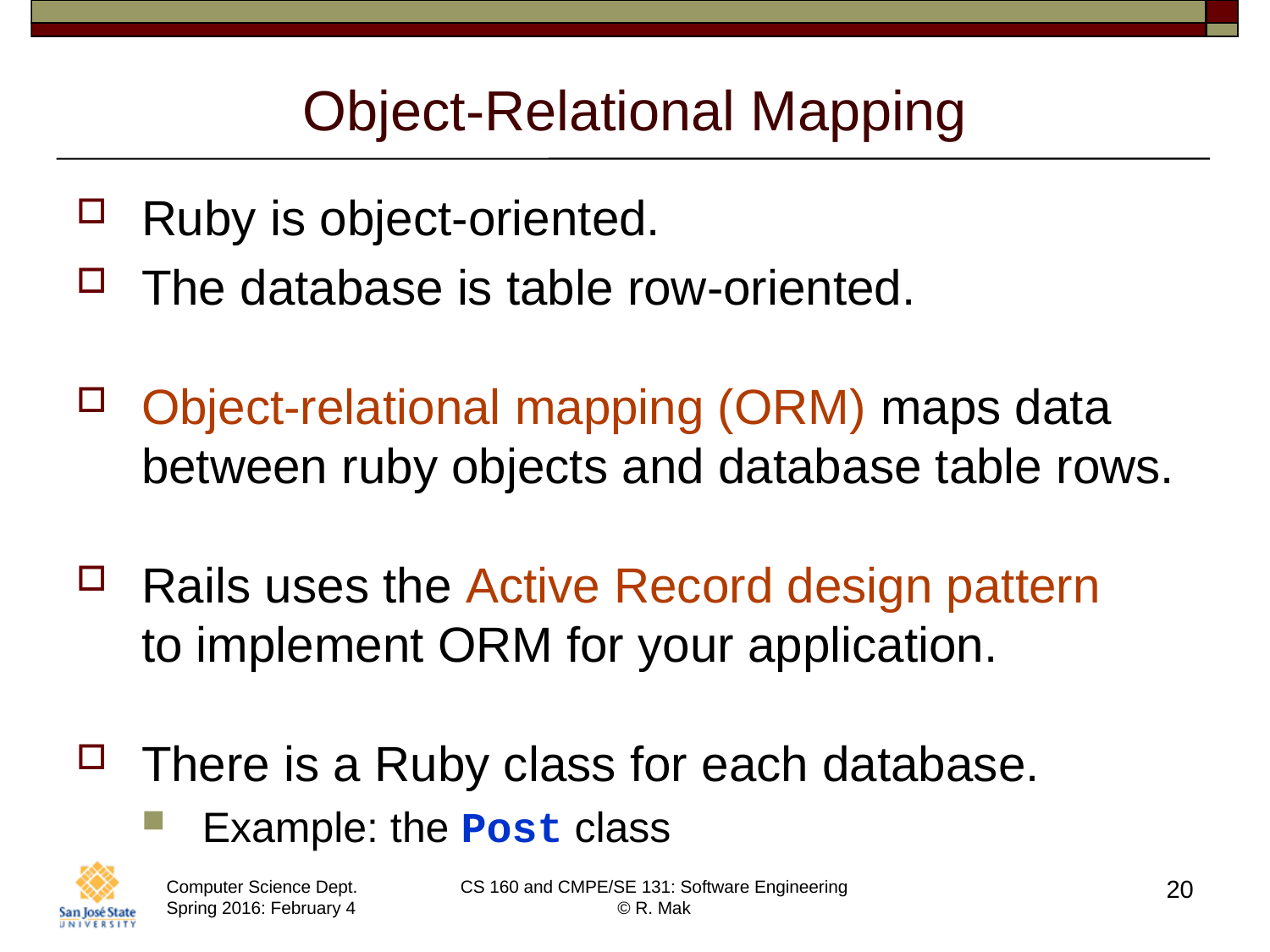

# Object-Relational Mapping
Ruby is object-oriented.
The database is table row-oriented.

Object-relational mapping (ORM) maps data between ruby objects and database table rows.

Rails uses the Active Record design pattern
to implement ORM for your application.

There is a Ruby class for each database.
Example: the Post class
20